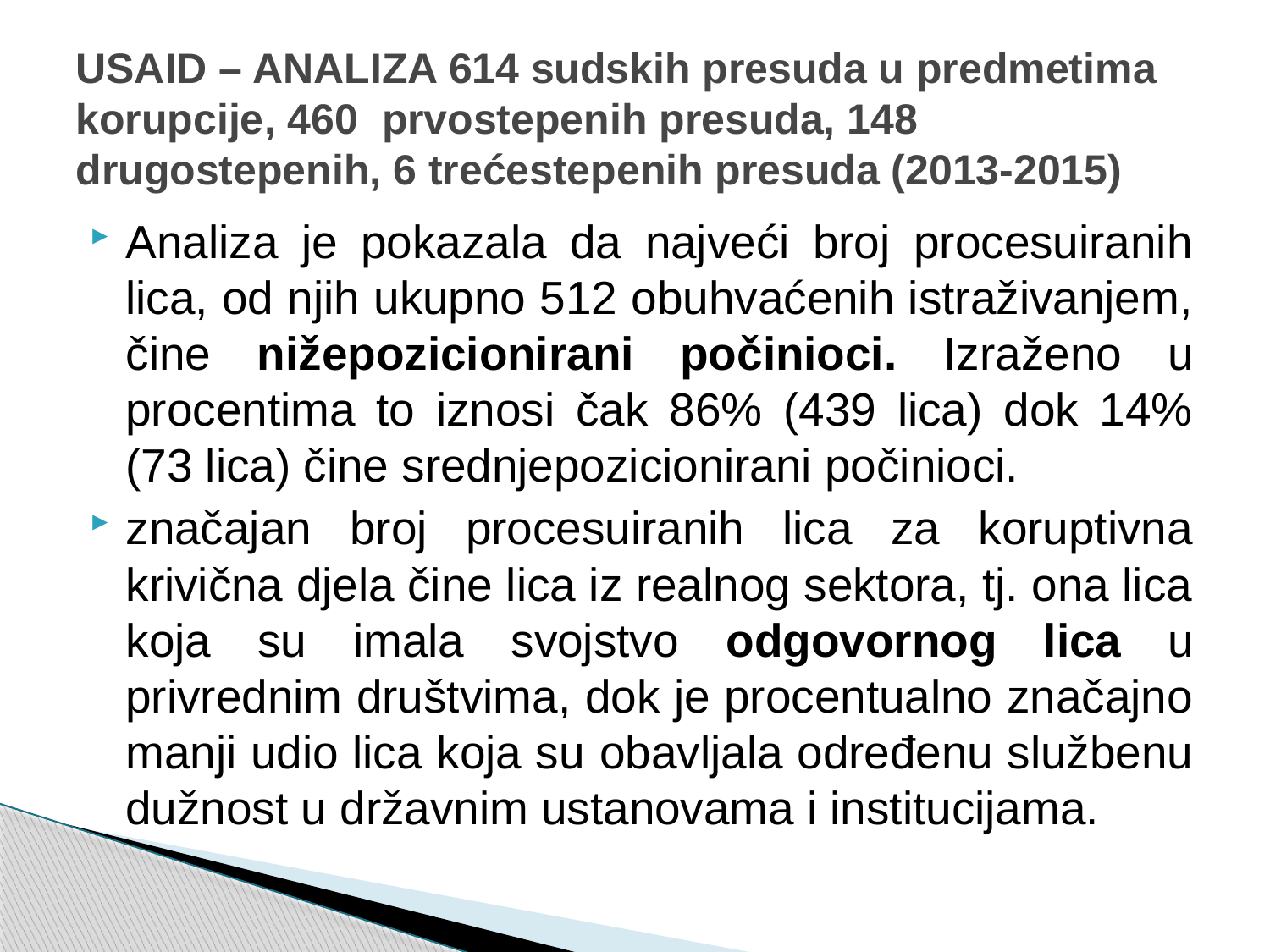

# USAID – ANALIZA 614 sudskih presuda u predmetima korupcije, 460  prvostepenih presuda, 148 drugostepenih, 6 trećestepenih presuda (2013-2015)
Analiza je pokazala da najveći broj procesuiranih lica, od njih ukupno 512 obuhvaćenih istraživanjem, čine nižepozicionirani počinioci. Izraženo u procentima to iznosi čak 86% (439 lica) dok 14% (73 lica) čine srednjepozicionirani počinioci.
značajan broj procesuiranih lica za koruptivna krivična djela čine lica iz realnog sektora, tj. ona lica koja su imala svojstvo odgovornog lica u privrednim društvima, dok je procentualno značajno manji udio lica koja su obavljala određenu službenu dužnost u državnim ustanovama i institucijama.